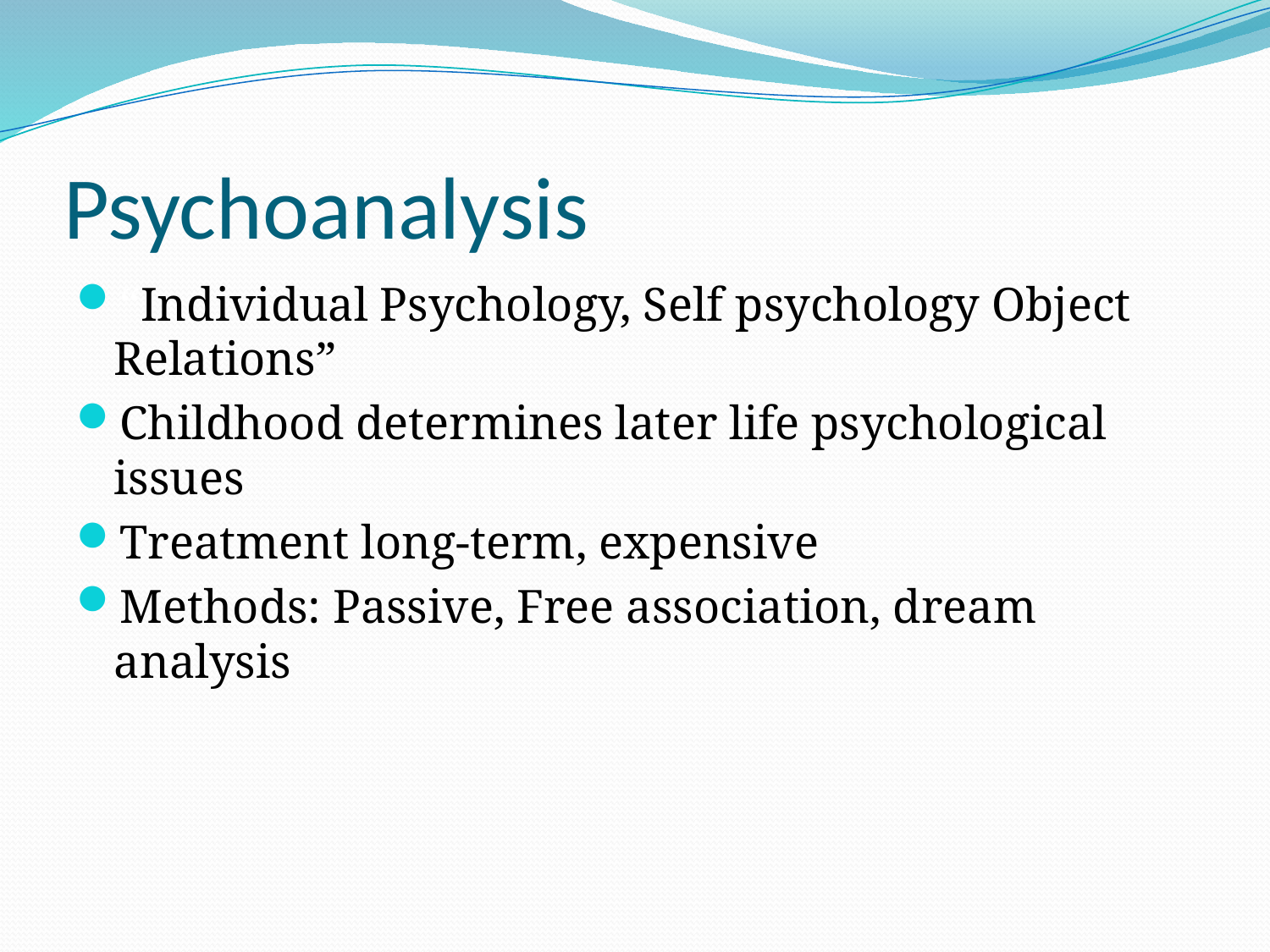

# Psychoanalysis
“Individual Psychology, Self psychology Object Relations”
Childhood determines later life psychological issues
Treatment long-term, expensive
Methods: Passive, Free association, dream analysis